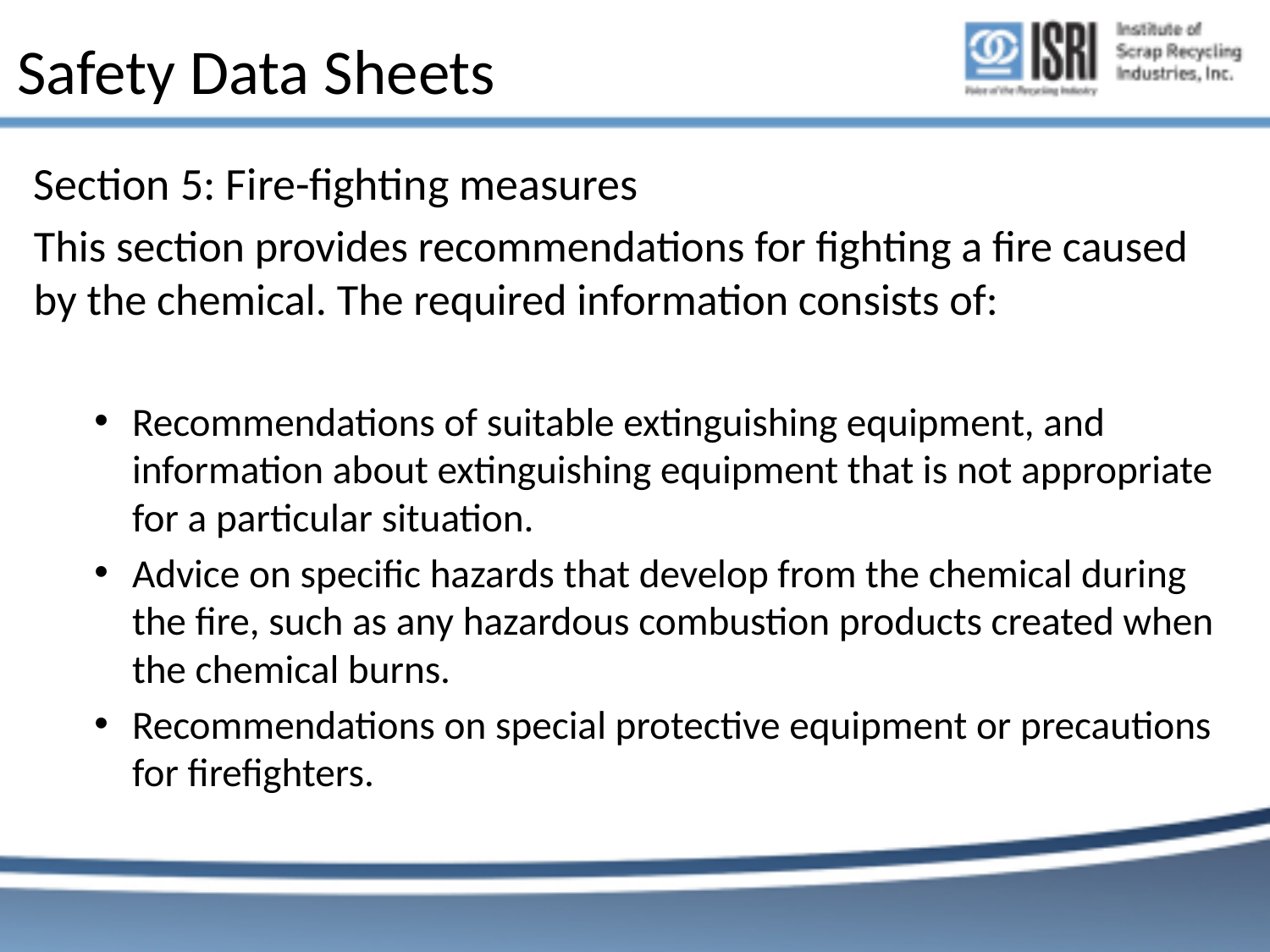

# Safety Data Sheets
Section 5: Fire-fighting measures
This section provides recommendations for fighting a fire caused by the chemical. The required information consists of:

Recommendations of suitable extinguishing equipment, and information about extinguishing equipment that is not appropriate for a particular situation.
Advice on specific hazards that develop from the chemical during the fire, such as any hazardous combustion products created when the chemical burns.
Recommendations on special protective equipment or precautions for firefighters.